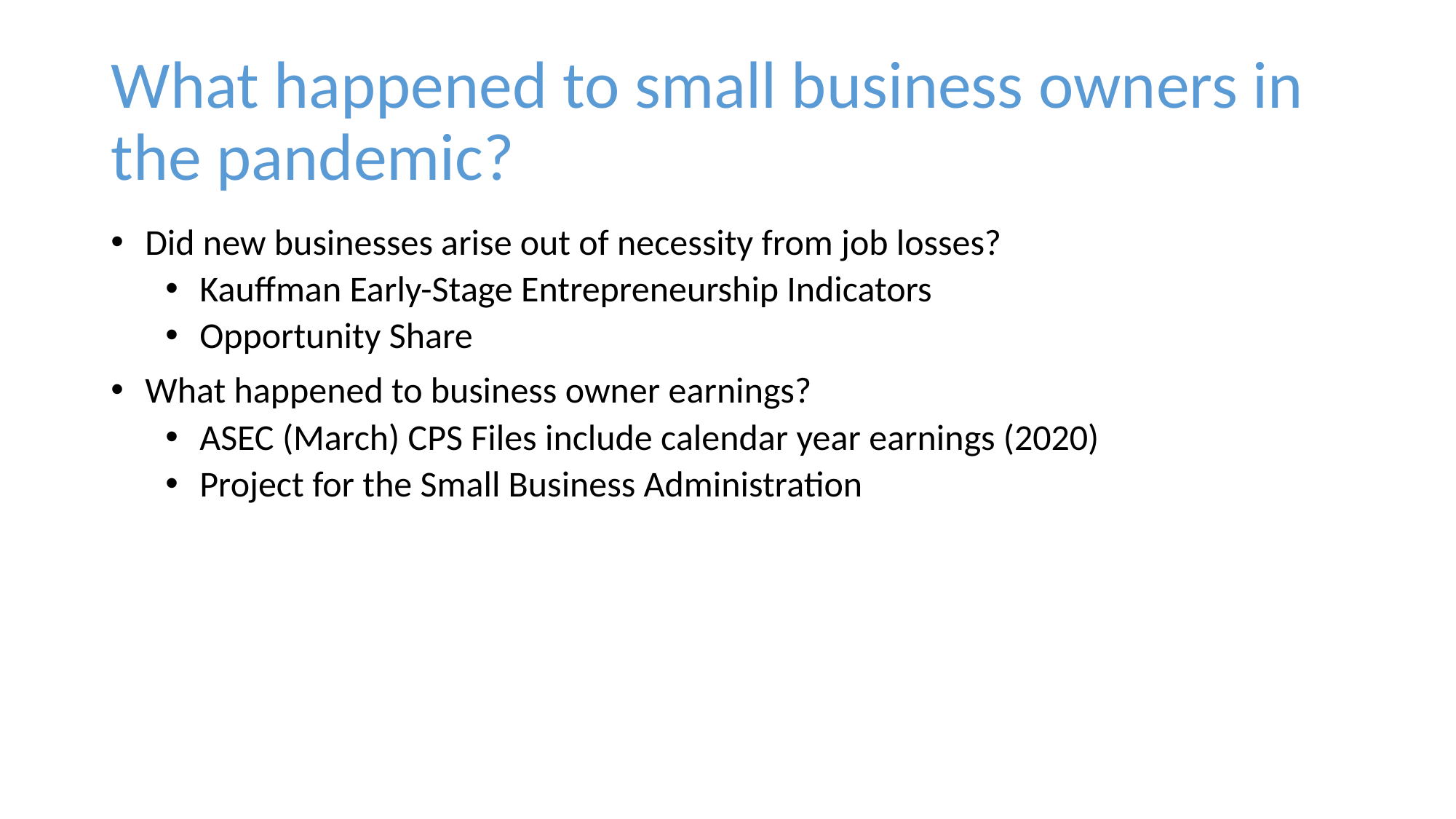

# What happened to small business owners in the pandemic?
Did new businesses arise out of necessity from job losses?
Kauffman Early-Stage Entrepreneurship Indicators
Opportunity Share
What happened to business owner earnings?
ASEC (March) CPS Files include calendar year earnings (2020)
Project for the Small Business Administration